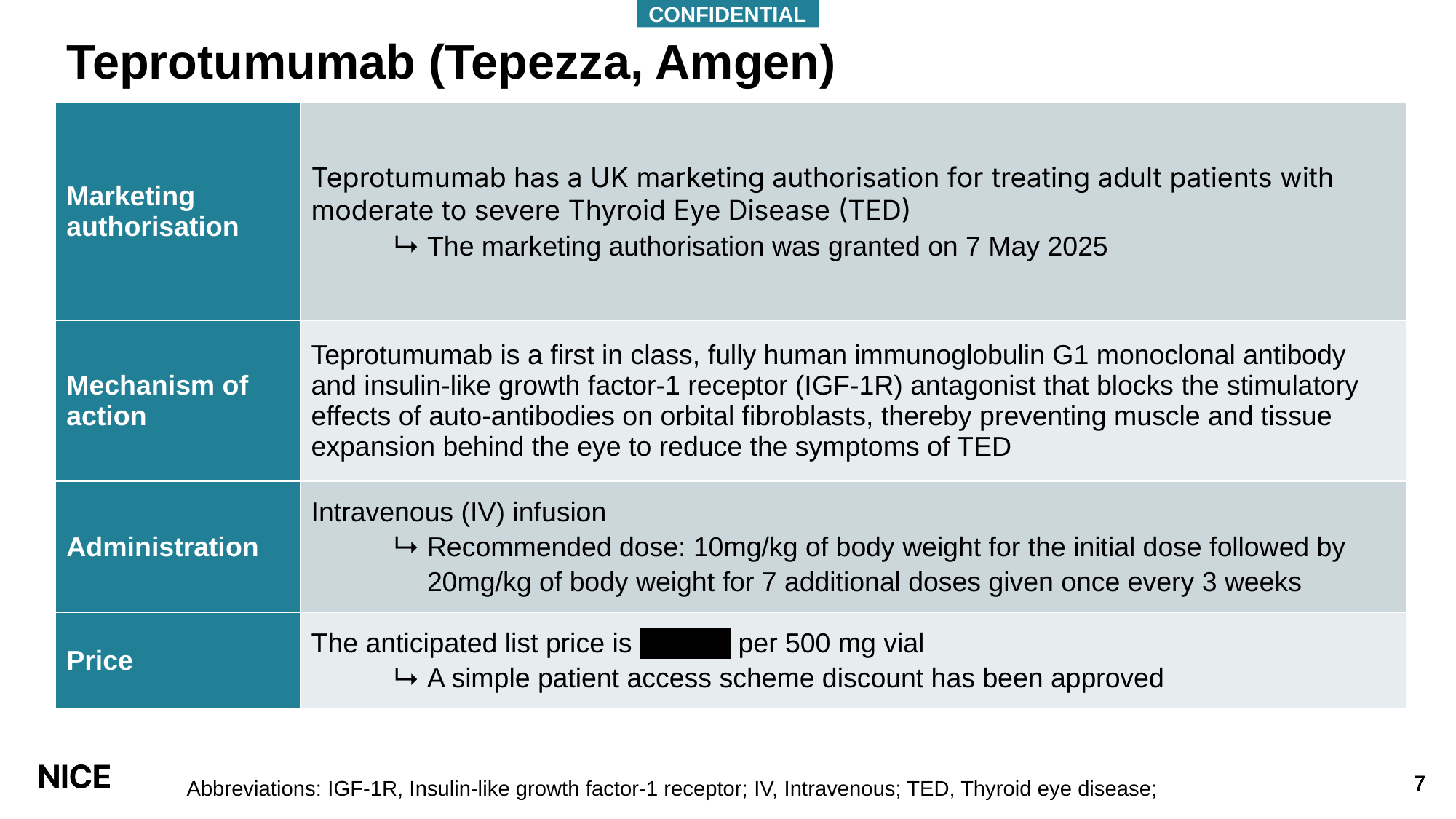

CONFIDENTIAL
# Teprotumumab (Tepezza, Amgen)
| Marketing authorisation | Teprotumumab has a UK marketing authorisation for treating adult patients with moderate to severe Thyroid Eye Disease (TED) The marketing authorisation was granted on 7 May 2025 |
| --- | --- |
| Mechanism of action | Teprotumumab is a first in class, fully human immunoglobulin G1 monoclonal antibody and insulin-like growth factor-1 receptor (IGF-1R) antagonist that blocks the stimulatory effects of auto-antibodies on orbital fibroblasts, thereby preventing muscle and tissue expansion behind the eye to reduce the symptoms of TED |
| Administration | Intravenous (IV) infusion Recommended dose: 10mg/kg of body weight for the initial dose followed by 20mg/kg of body weight for 7 additional doses given once every 3 weeks |
| Price | The anticipated list price is XXXXX per 500 mg vial A simple patient access scheme discount has been approved |
Abbreviations: IGF-1R, Insulin-like growth factor-1 receptor; IV, Intravenous; TED, Thyroid eye disease;